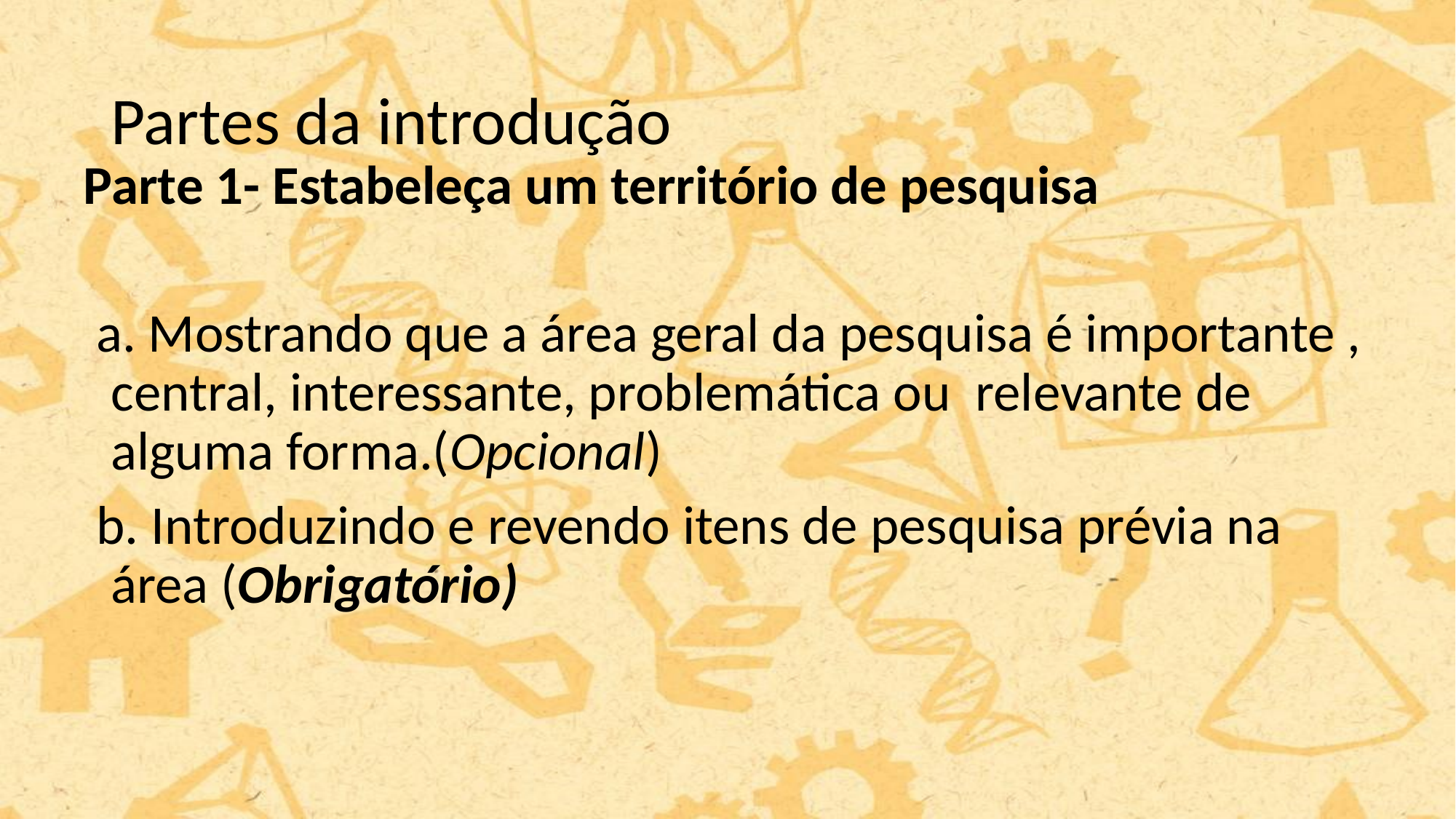

# Partes da introdução
Parte 1- Estabeleça um território de pesquisa

 a. Mostrando que a área geral da pesquisa é importante , central, interessante, problemática ou  relevante de alguma forma.(Opcional)
 b. Introduzindo e revendo itens de pesquisa prévia na área (Obrigatório)